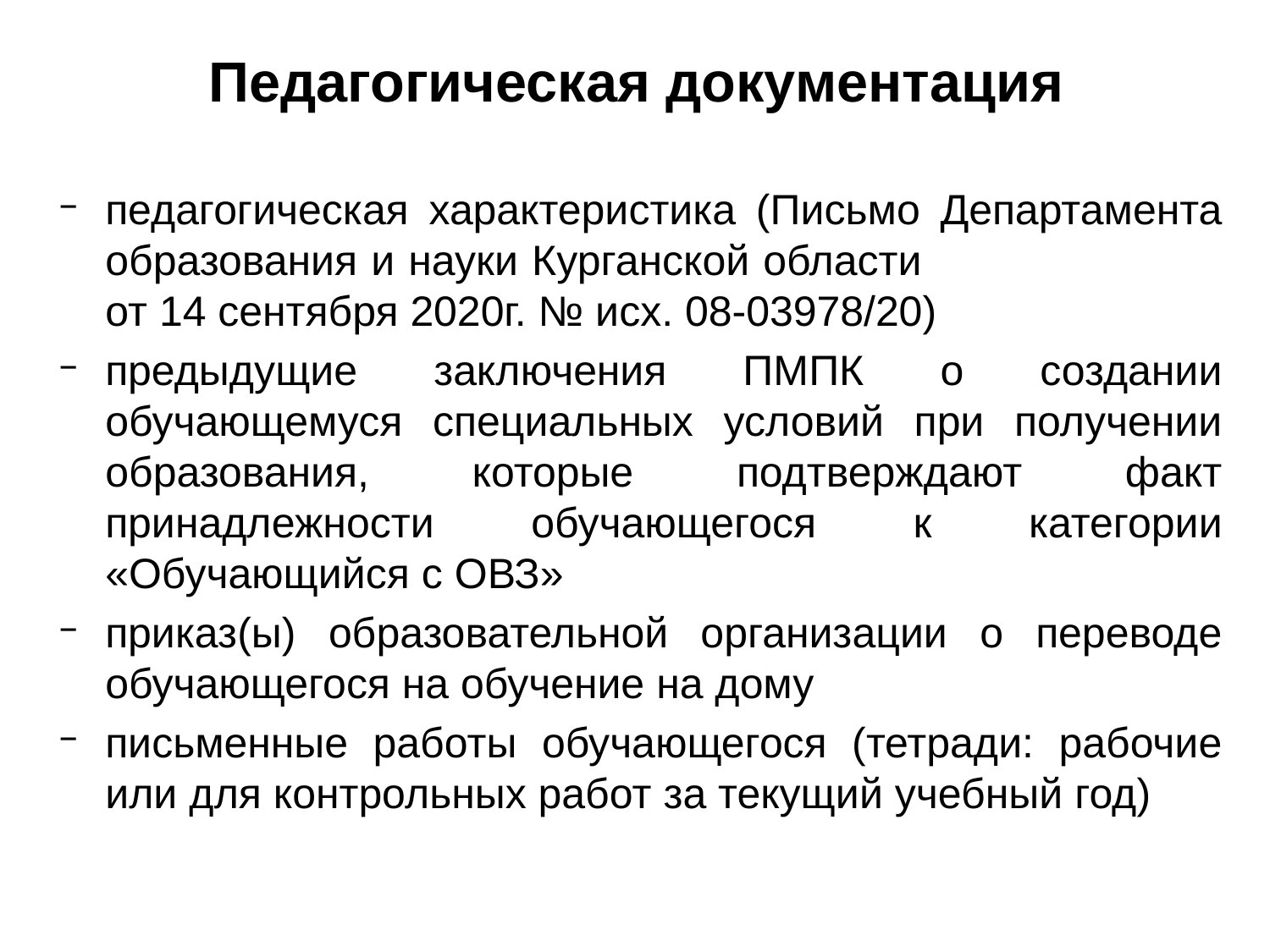

# Педагогическая документация
педагогическая характеристика (Письмо Департамента образования и науки Курганской области                       от 14 сентября 2020г. № исх. 08-03978/20)
предыдущие заключения ПМПК о создании обучающемуся специальных условий при получении образования, которые подтверждают факт принадлежности обучающегося к категории «Обучающийся с ОВЗ»
приказ(ы) образовательной организации о переводе обучающегося на обучение на дому
письменные работы обучающегося (тетради: рабочие или для контрольных работ за текущий учебный год)